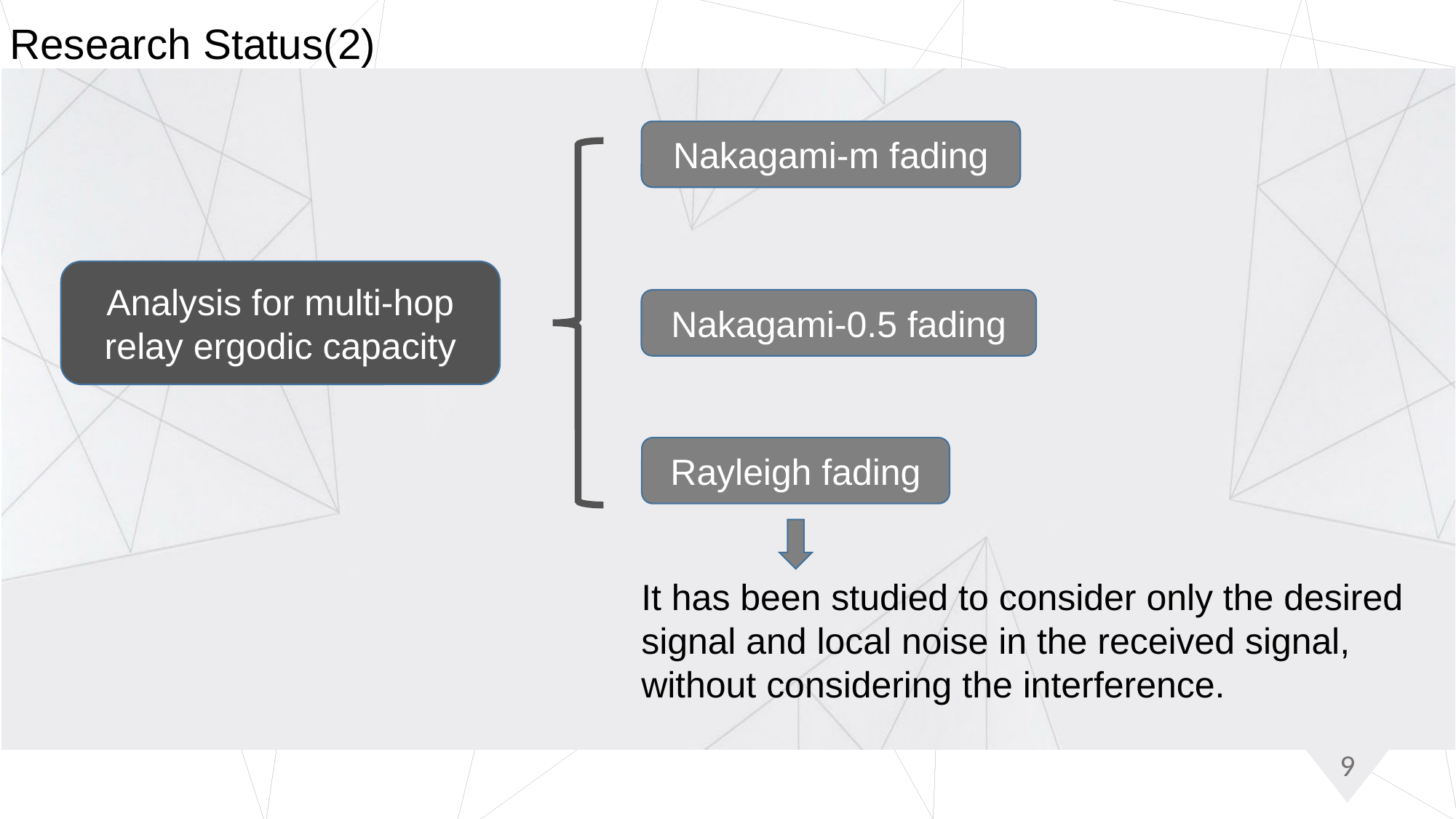

Research Status(2)
Nakagami-m fading

Analysis for multi-hop relay ergodic capacity
Nakagami-0.5 fading
Rayleigh fading

It has been studied to consider only the desired signal and local noise in the received signal, without considering the interference.